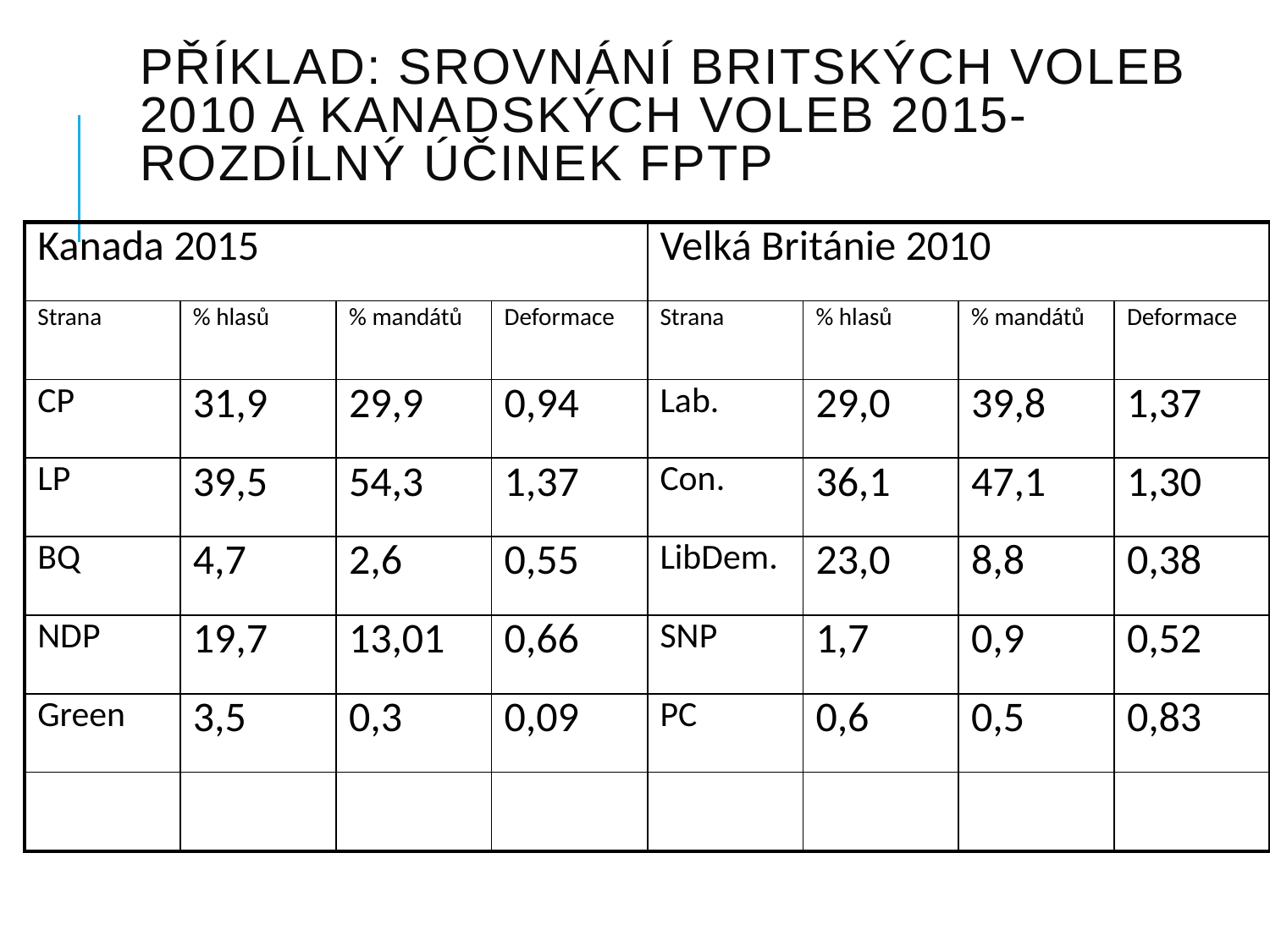

# Příklad: Srovnání britských voleb 2010 a kanadských voleb 2015- rozdílný účinek FPTP
| Kanada 2015 |  |  |  | Velká Británie 2010 |  |  |  |
| --- | --- | --- | --- | --- | --- | --- | --- |
| Strana | % hlasů | % mandátů | Deformace | Strana | % hlasů | % mandátů | Deformace |
| CP | 31,9 | 29,9 | 0,94 | Lab. | 29,0 | 39,8 | 1,37 |
| LP | 39,5 | 54,3 | 1,37 | Con. | 36,1 | 47,1 | 1,30 |
| BQ | 4,7 | 2,6 | 0,55 | LibDem. | 23,0 | 8,8 | 0,38 |
| NDP | 19,7 | 13,01 | 0,66 | SNP | 1,7 | 0,9 | 0,52 |
| Green | 3,5 | 0,3 | 0,09 | PC | 0,6 | 0,5 | 0,83 |
|  |  |  |  |  |  |  |  |